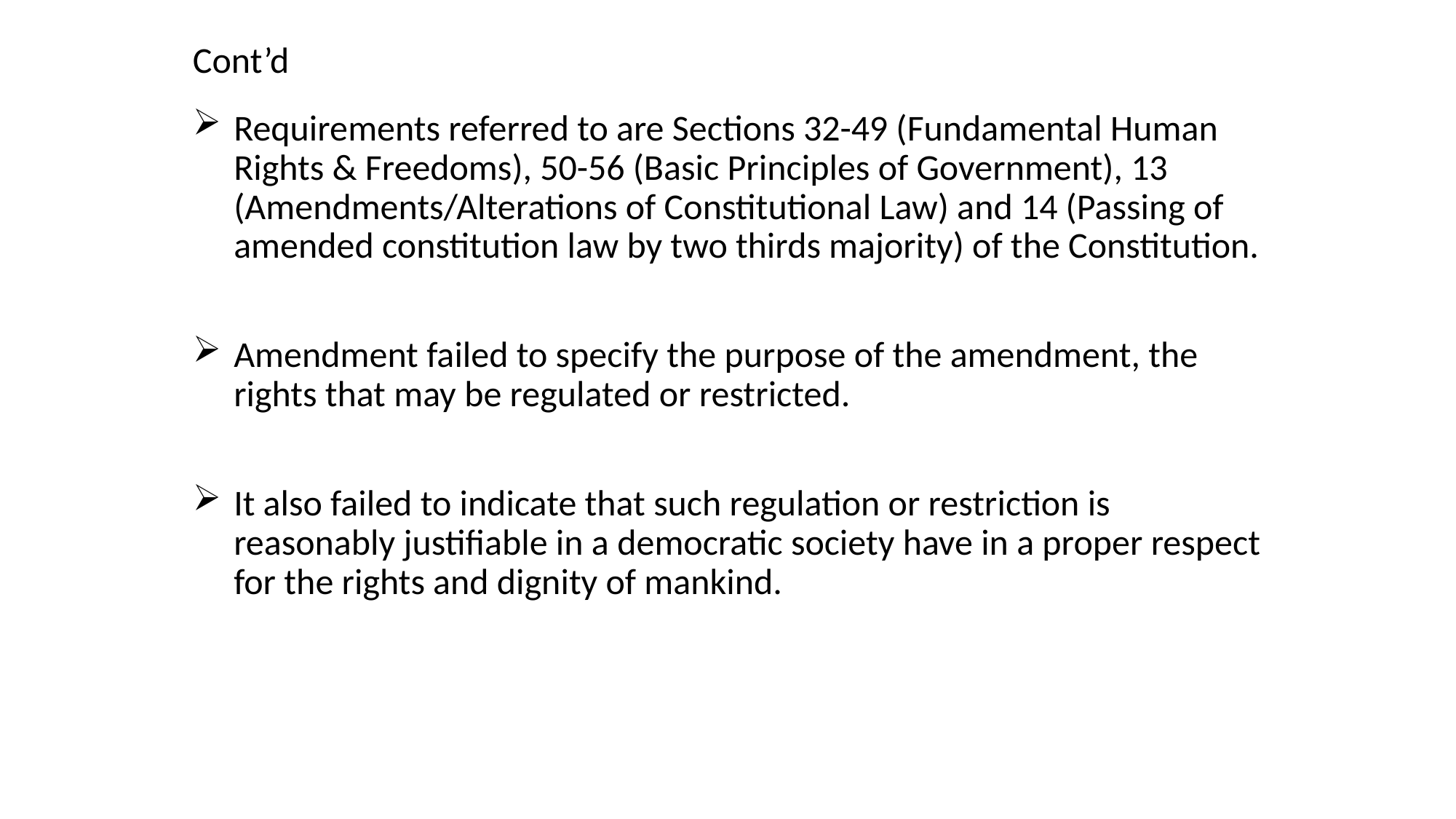

# Cont’d
Requirements referred to are Sections 32-49 (Fundamental Human Rights & Freedoms), 50-56 (Basic Principles of Government), 13 (Amendments/Alterations of Constitutional Law) and 14 (Passing of amended constitution law by two thirds majority) of the Constitution.

Amendment failed to specify the purpose of the amendment, the rights that may be regulated or restricted.

It also failed to indicate that such regulation or restriction is reasonably justifiable in a democratic society have in a proper respect for the rights and dignity of mankind.